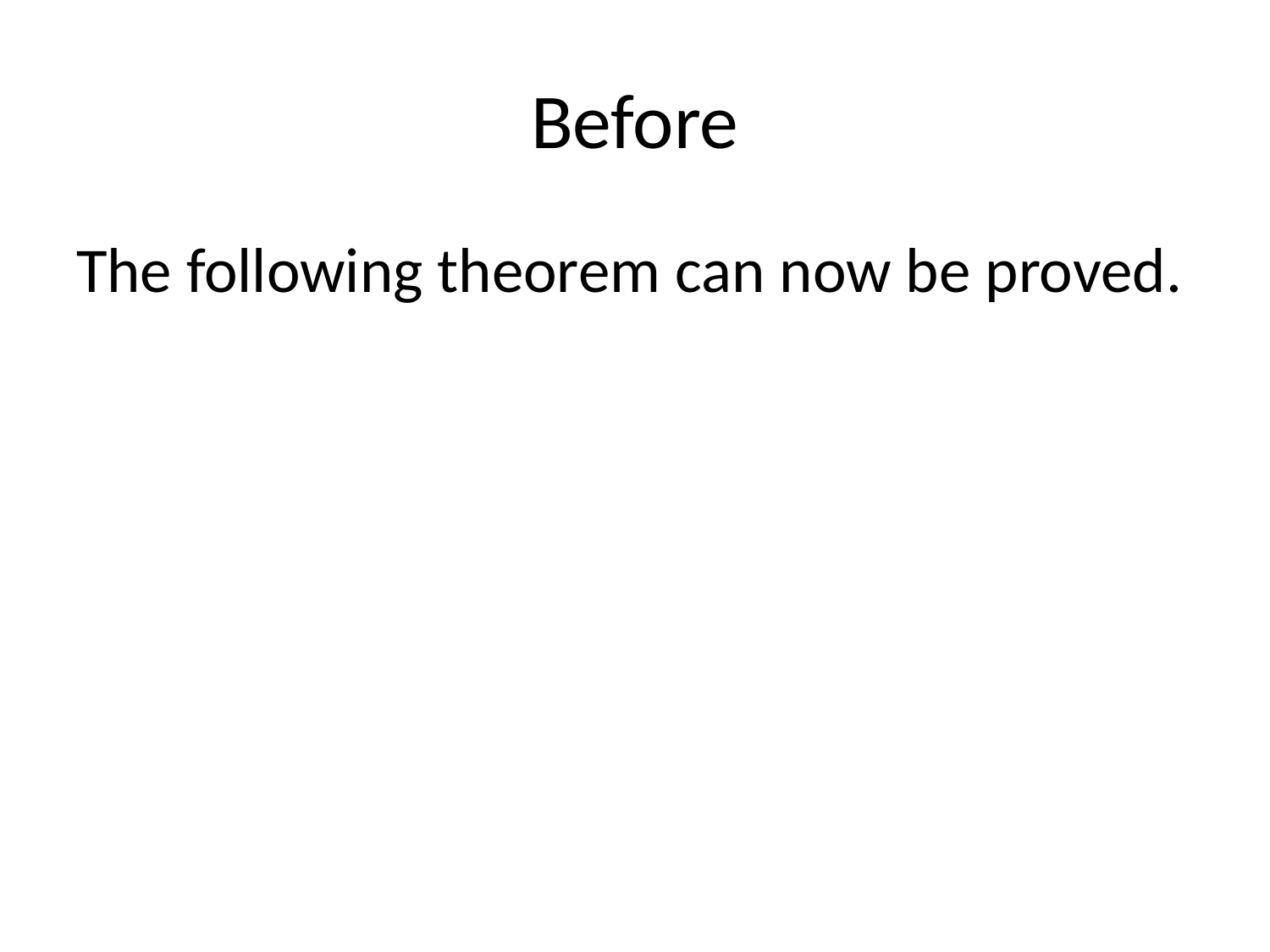

# Before
The following theorem can now be proved.